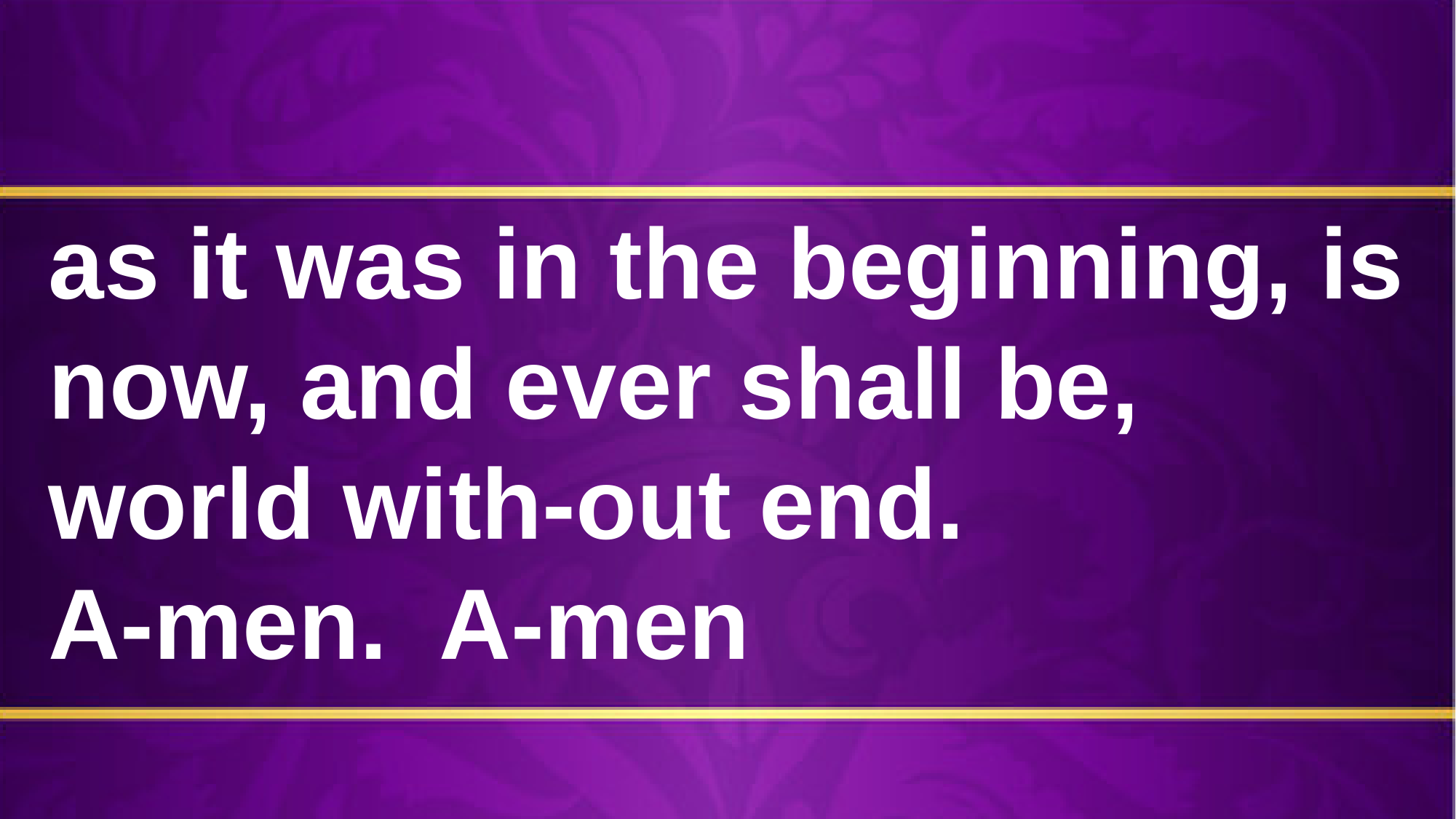

as it was in the beginning, is now, and ever shall be, world with-out end.
A-men.  A-men